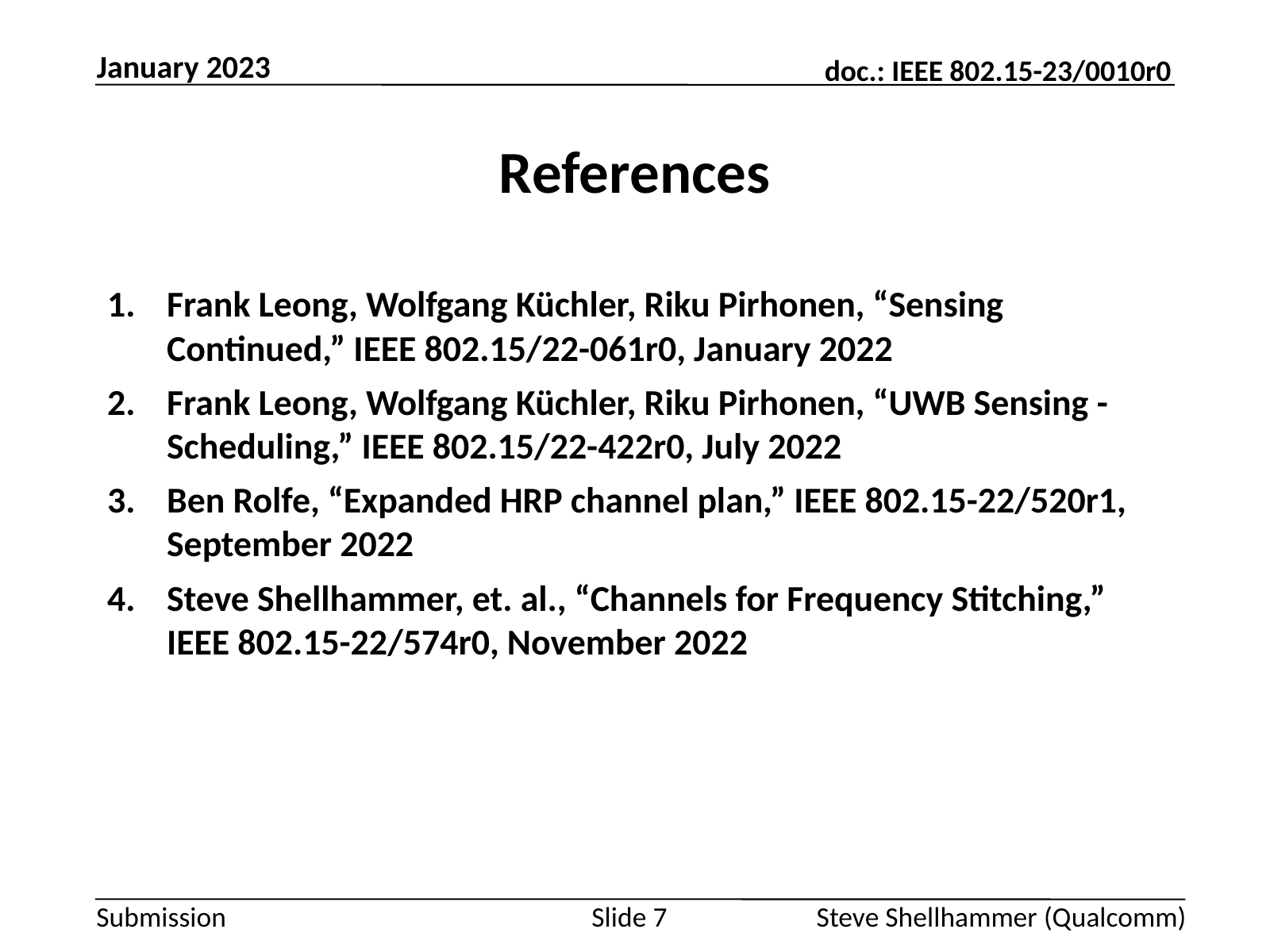

January 2023
# References
Frank Leong, Wolfgang Küchler, Riku Pirhonen, “Sensing Continued,” IEEE 802.15/22-061r0, January 2022
Frank Leong, Wolfgang Küchler, Riku Pirhonen, “UWB Sensing - Scheduling,” IEEE 802.15/22-422r0, July 2022
Ben Rolfe, “Expanded HRP channel plan,” IEEE 802.15-22/520r1, September 2022
Steve Shellhammer, et. al., “Channels for Frequency Stitching,” IEEE 802.15-22/574r0, November 2022

Slide 7
Steve Shellhammer (Qualcomm)